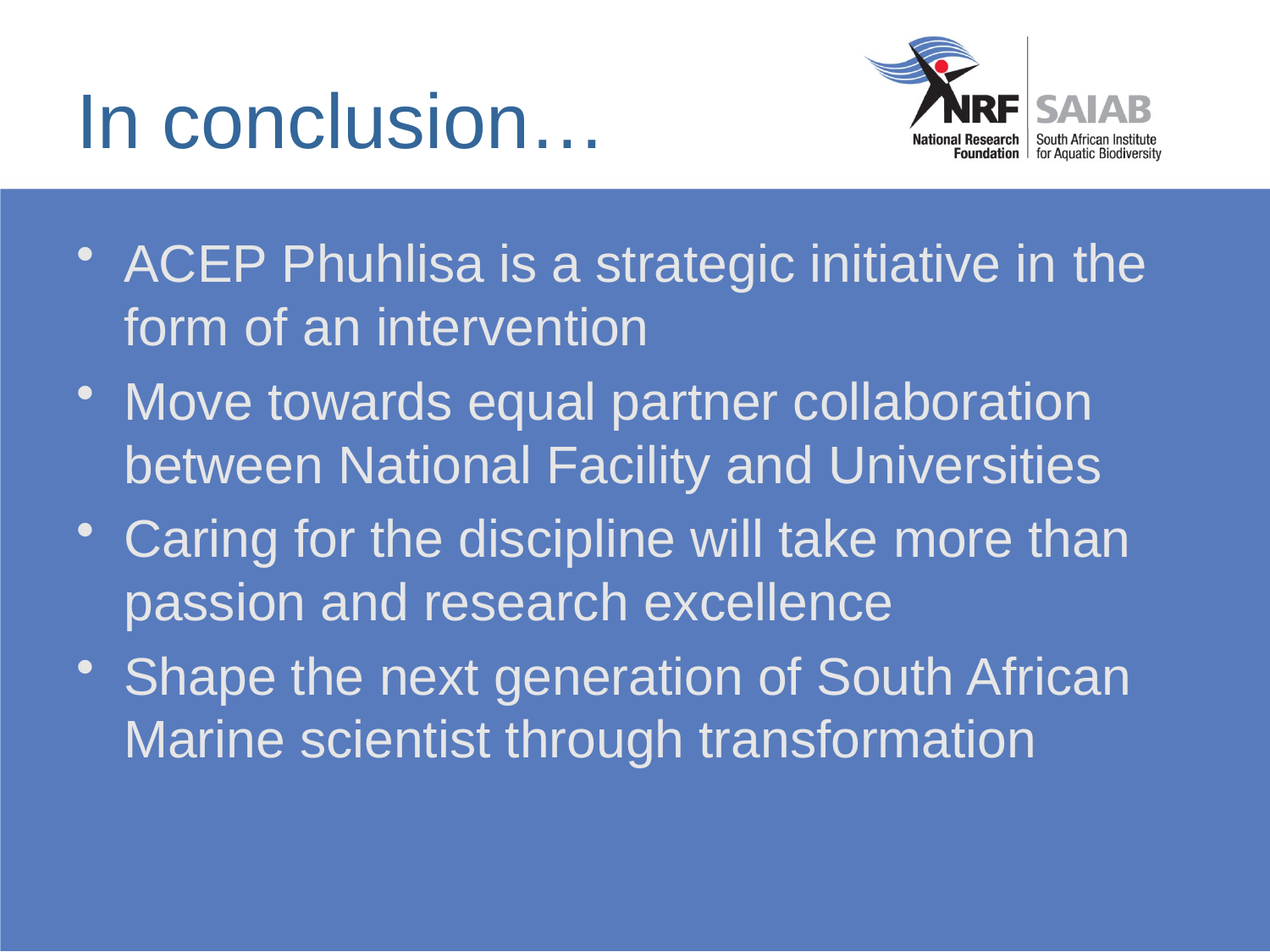

# In conclusion…
ACEP Phuhlisa is a strategic initiative in the form of an intervention
Move towards equal partner collaboration between National Facility and Universities
Caring for the discipline will take more than passion and research excellence
Shape the next generation of South African Marine scientist through transformation